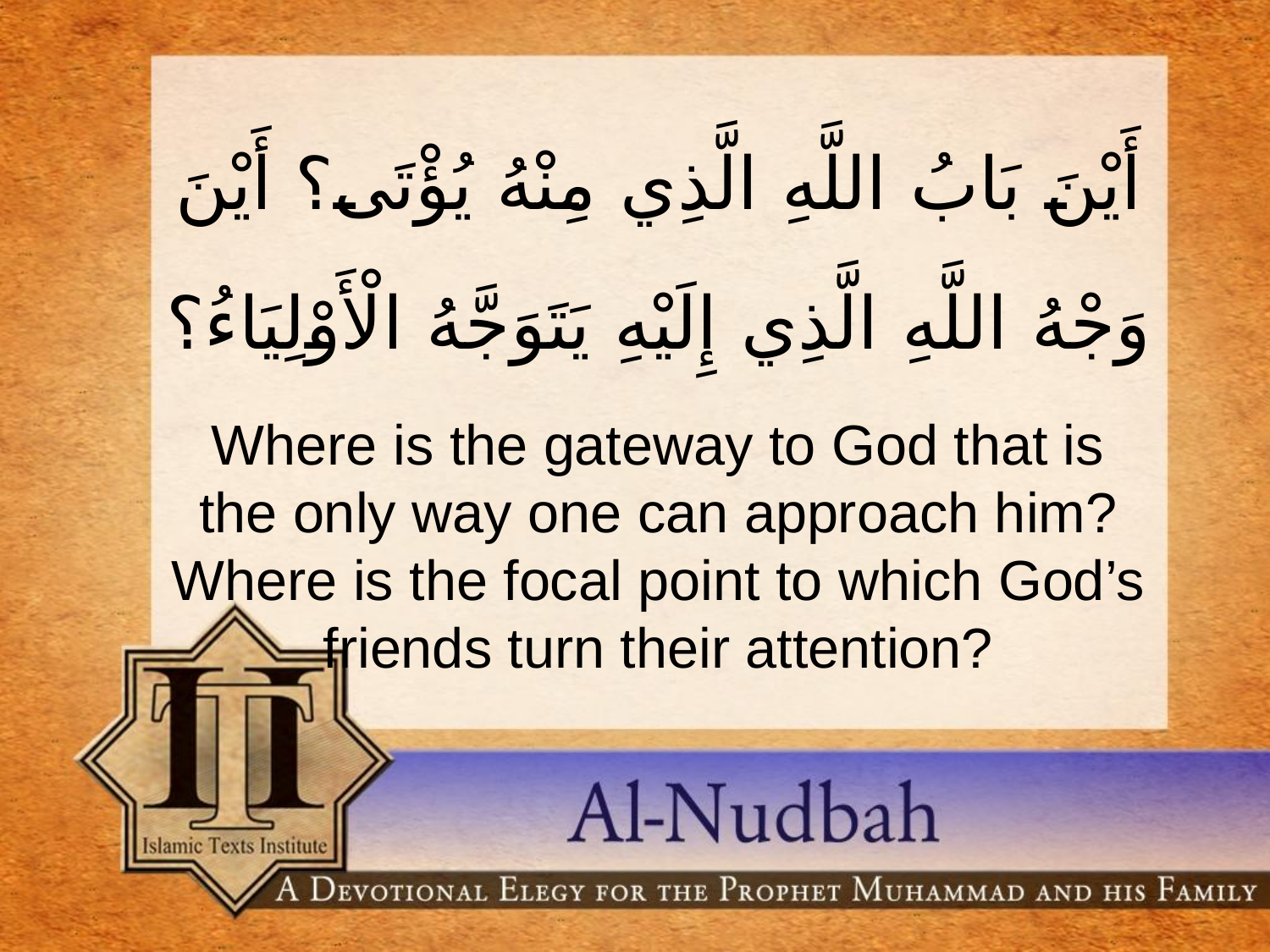

أَيْنَ بَابُ اللَّهِ الَّذِي مِنْهُ يُؤْتَى؟ أَيْنَ وَجْهُ اللَّهِ الَّذِي إِلَيْهِ يَتَوَجَّهُ الْأَوْلِيَاءُ؟
Where is the gateway to God that is the only way one can approach him? Where is the focal point to which God’s friends turn their attention?